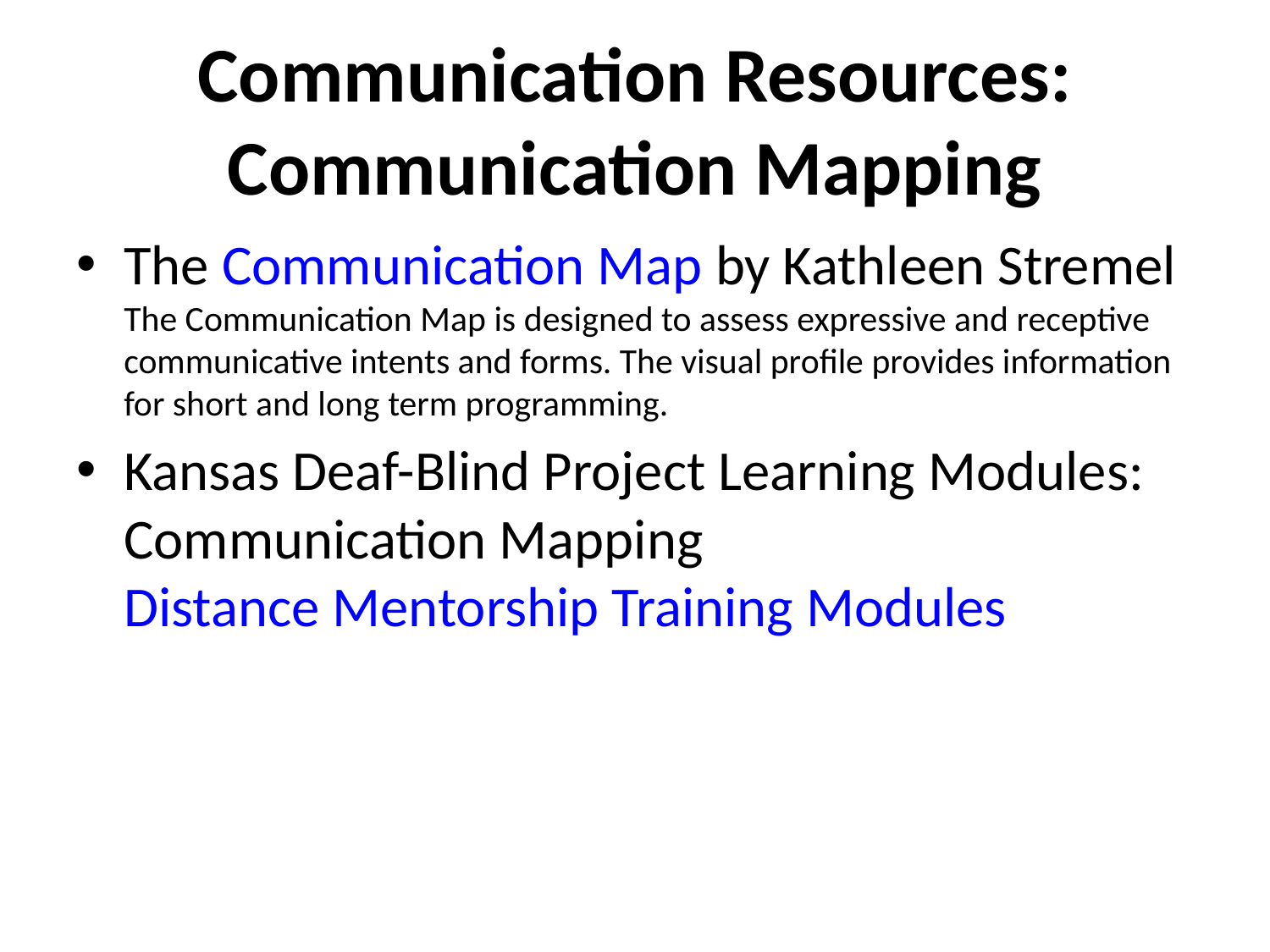

# Communication Resources: Communication Mapping
The Communication Map by Kathleen Stremel The Communication Map is designed to assess expressive and receptive communicative intents and forms. The visual profile provides information for short and long term programming.
Kansas Deaf-Blind Project Learning Modules: Communication Mapping Distance Mentorship Training Modules